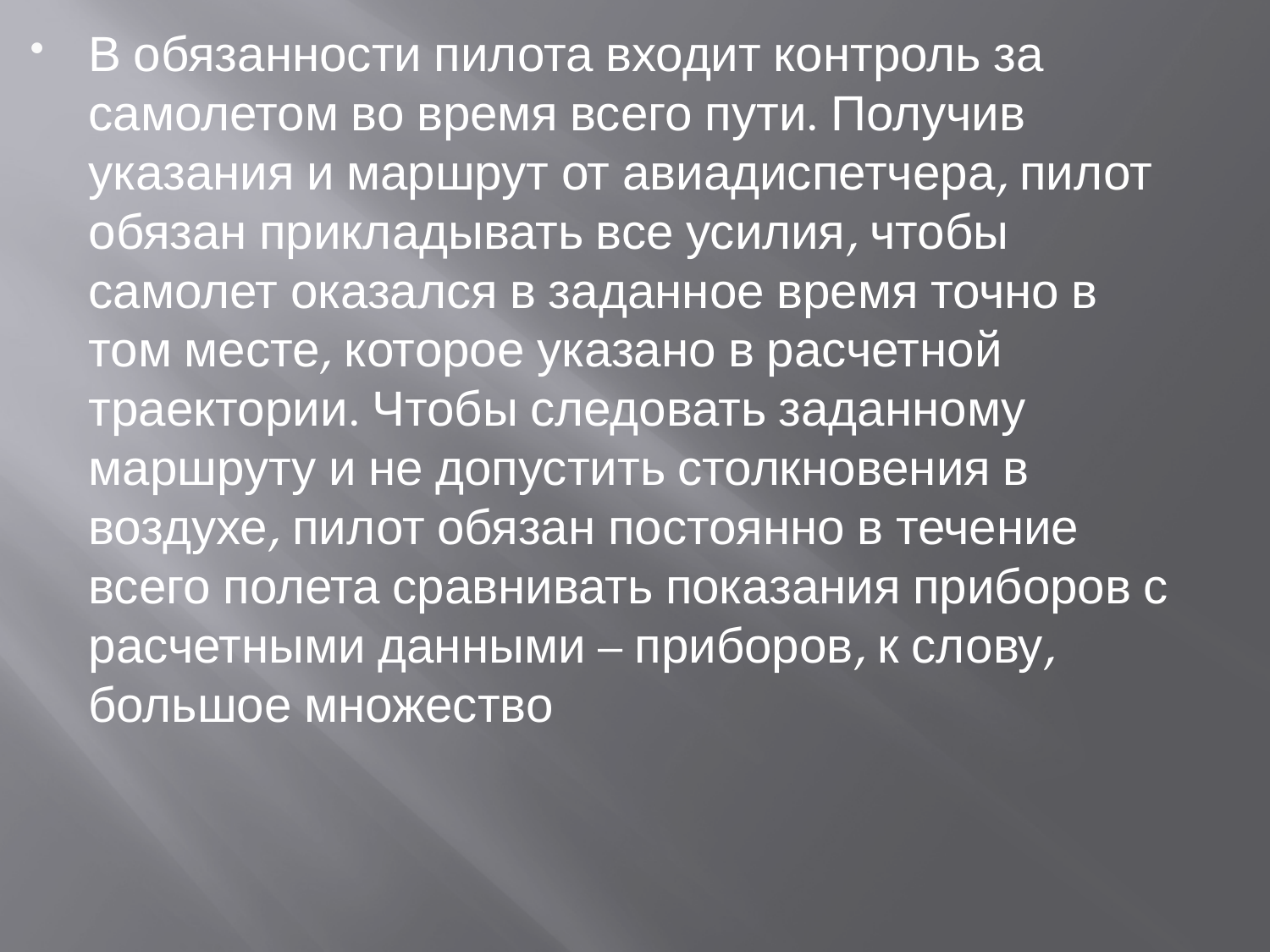

В обязанности пилота входит контроль за самолетом во время всего пути. Получив указания и маршрут от авиадиспетчера, пилот обязан прикладывать все усилия, чтобы самолет оказался в заданное время точно в том месте, которое указано в расчетной траектории. Чтобы следовать заданному маршруту и не допустить столкновения в воздухе, пилот обязан постоянно в течение всего полета сравнивать показания приборов с расчетными данными – приборов, к слову, большое множество
#